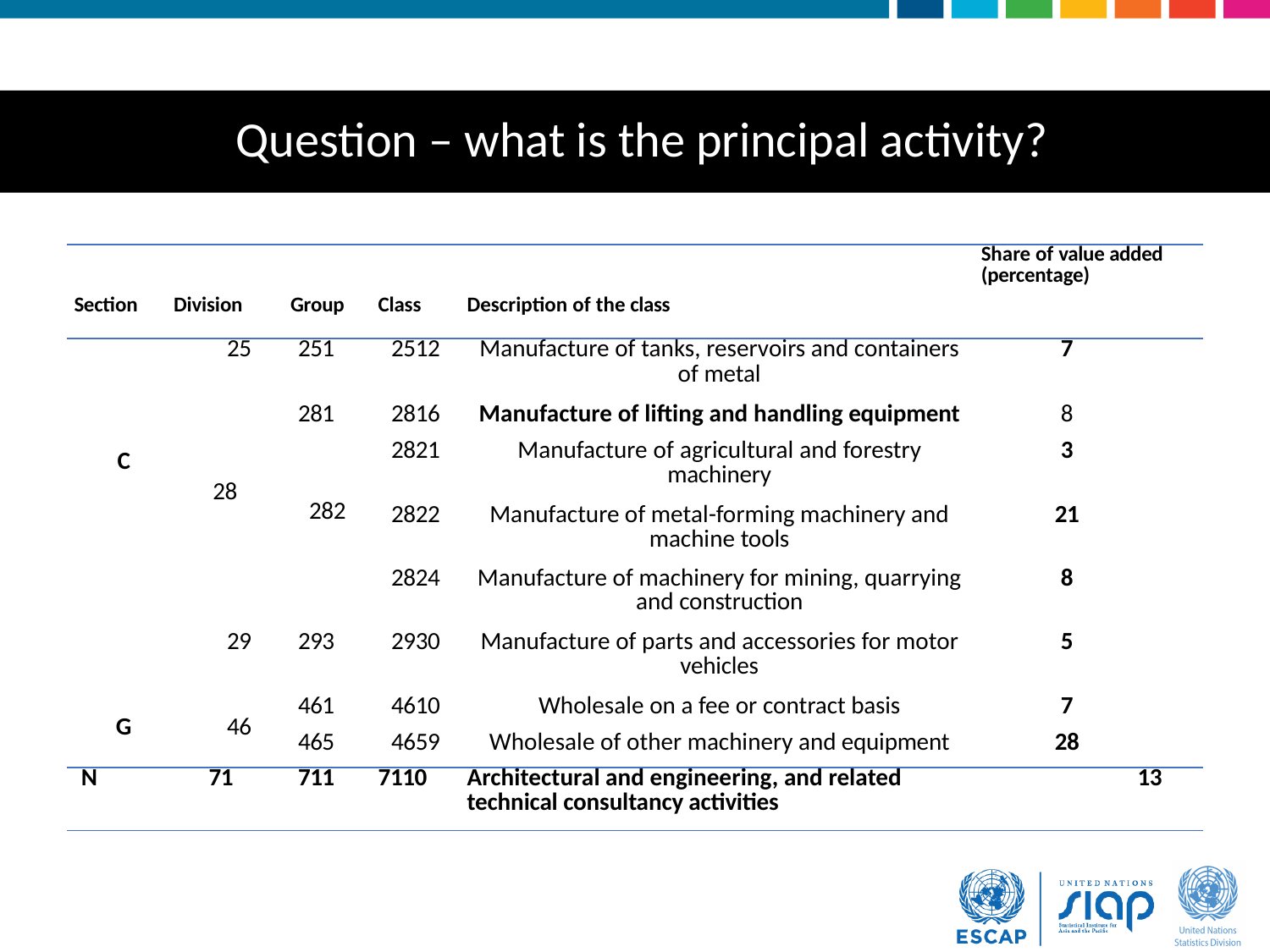

# Question – what is the principal activity?

| Section | Division |  | Group | Class | Description of the class | Share of value added (percentage) |
| --- | --- | --- | --- | --- | --- | --- |
| C |  | 25 | 251 | 2512 | Manufacture of tanks, reservoirs and containers of metal | 7 |
|  | 28 |  | 281 | 2816 | Manufacture of lifting and handling equipment | 8 |
|  |  |  | 282 | 2821 | Manufacture of agricultural and forestry machinery | 3 |
|  |  |  |  | 2822 | Manufacture of metal-forming machinery and machine tools | 21 |
|  |  |  |  | 2824 | Manufacture of machinery for mining, quarrying and construction | 8 |
|  |  | 29 | 293 | 2930 | Manufacture of parts and accessories for motor vehicles | 5 |
| G |  | 46 | 461 | 4610 | Wholesale on a fee or contract basis | 7 |
|  |  |  | 465 | 4659 | Wholesale of other machinery and equipment | 28 |
| N |  | 71 | 711 | 7110 | Architectural and engineering, and related technical consultancy activities | 13 |